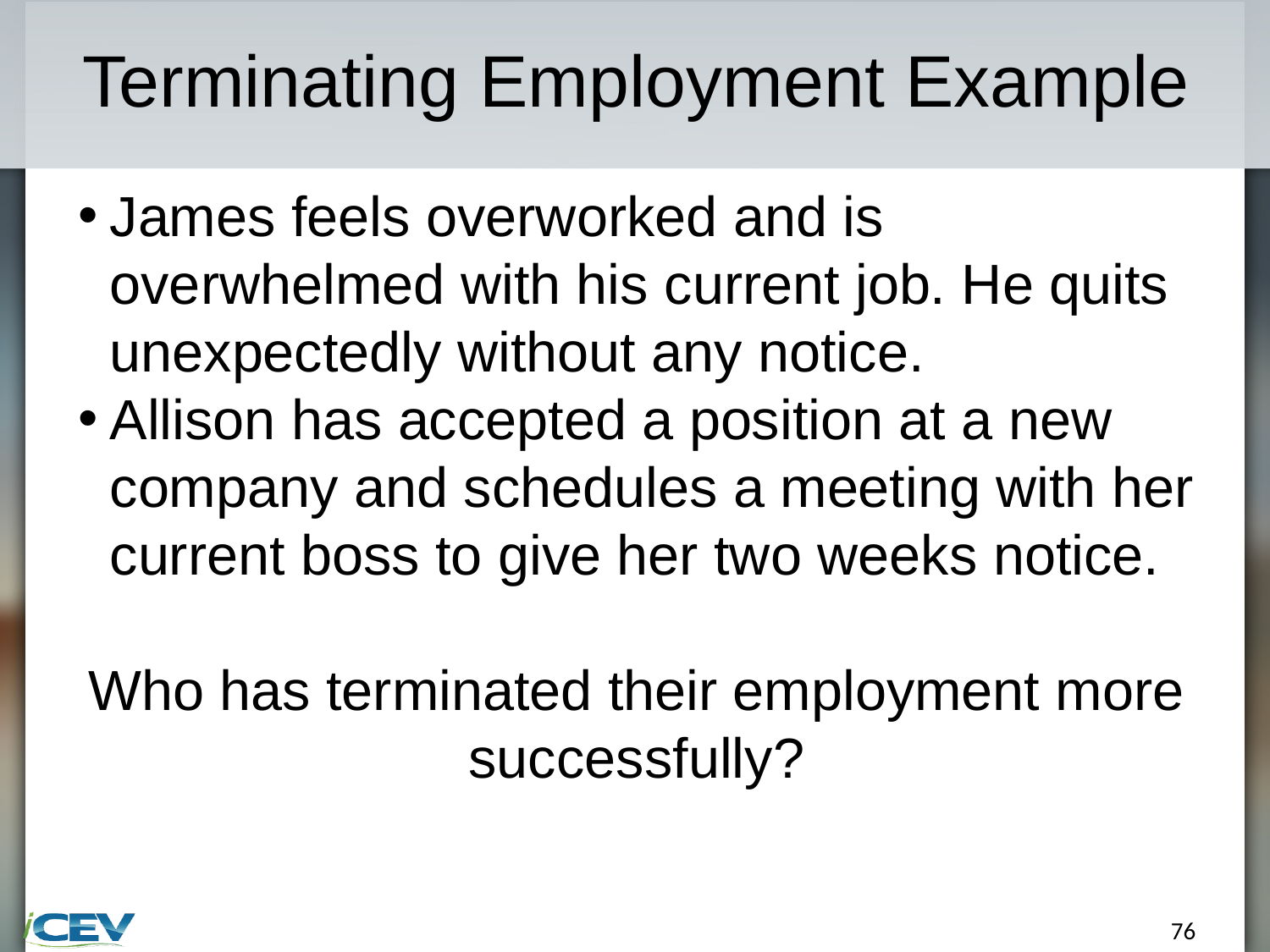

# Terminating Employment Example
James feels overworked and is overwhelmed with his current job. He quits unexpectedly without any notice.
Allison has accepted a position at a new company and schedules a meeting with her current boss to give her two weeks notice.

Who has terminated their employment more successfully?